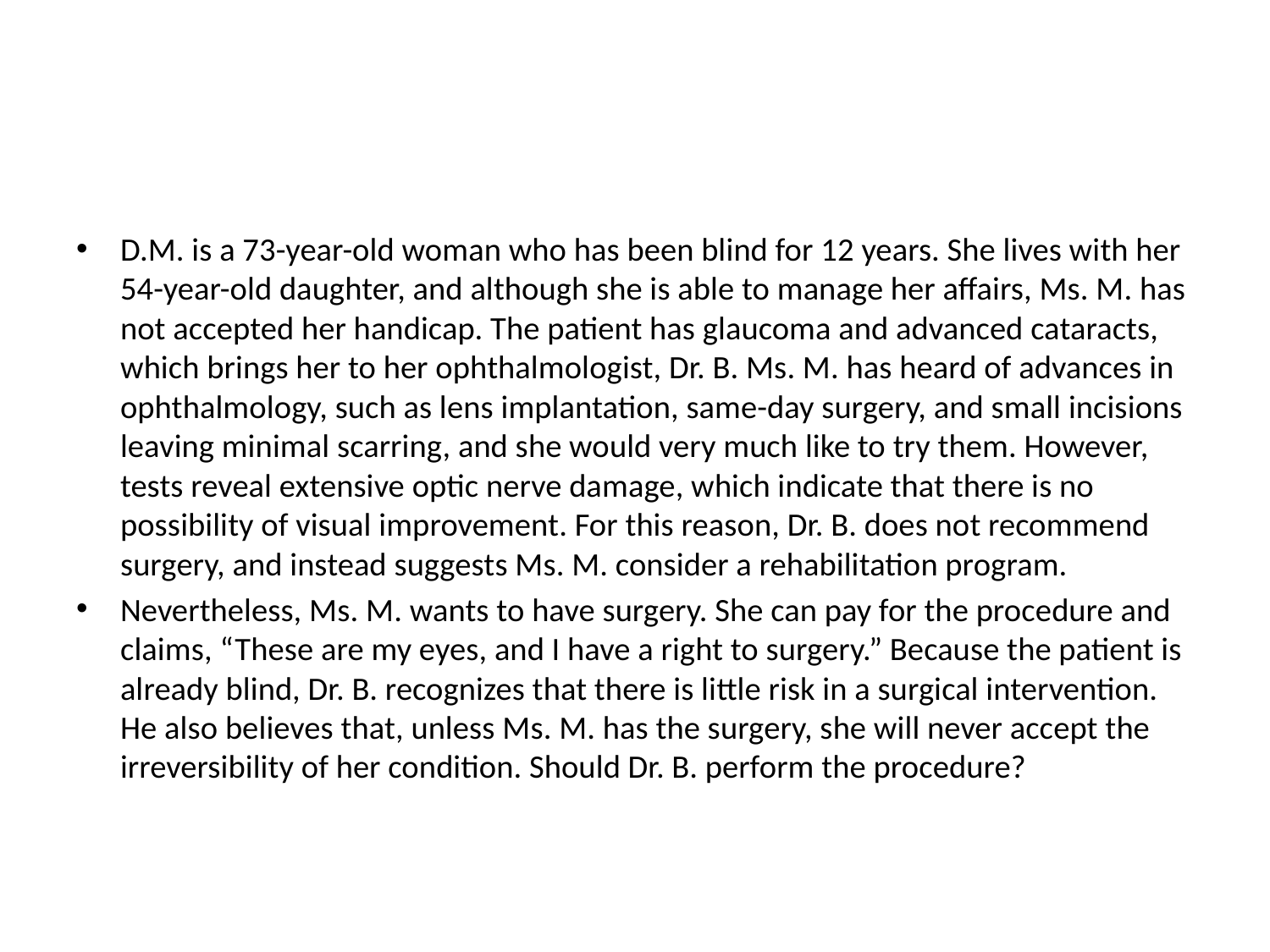

#
D.M. is a 73-year-old woman who has been blind for 12 years. She lives with her 54-year-old daughter, and although she is able to manage her affairs, Ms. M. has not accepted her handicap. The patient has glaucoma and advanced cataracts, which brings her to her ophthalmologist, Dr. B. Ms. M. has heard of advances in ophthalmology, such as lens implantation, same-day surgery, and small incisions leaving minimal scarring, and she would very much like to try them. However, tests reveal extensive optic nerve damage, which indicate that there is no possibility of visual improvement. For this reason, Dr. B. does not recommend surgery, and instead suggests Ms. M. consider a rehabilitation program.
Nevertheless, Ms. M. wants to have surgery. She can pay for the procedure and claims, “These are my eyes, and I have a right to surgery.” Because the patient is already blind, Dr. B. recognizes that there is little risk in a surgical intervention. He also believes that, unless Ms. M. has the surgery, she will never accept the irreversibility of her condition. Should Dr. B. perform the procedure?